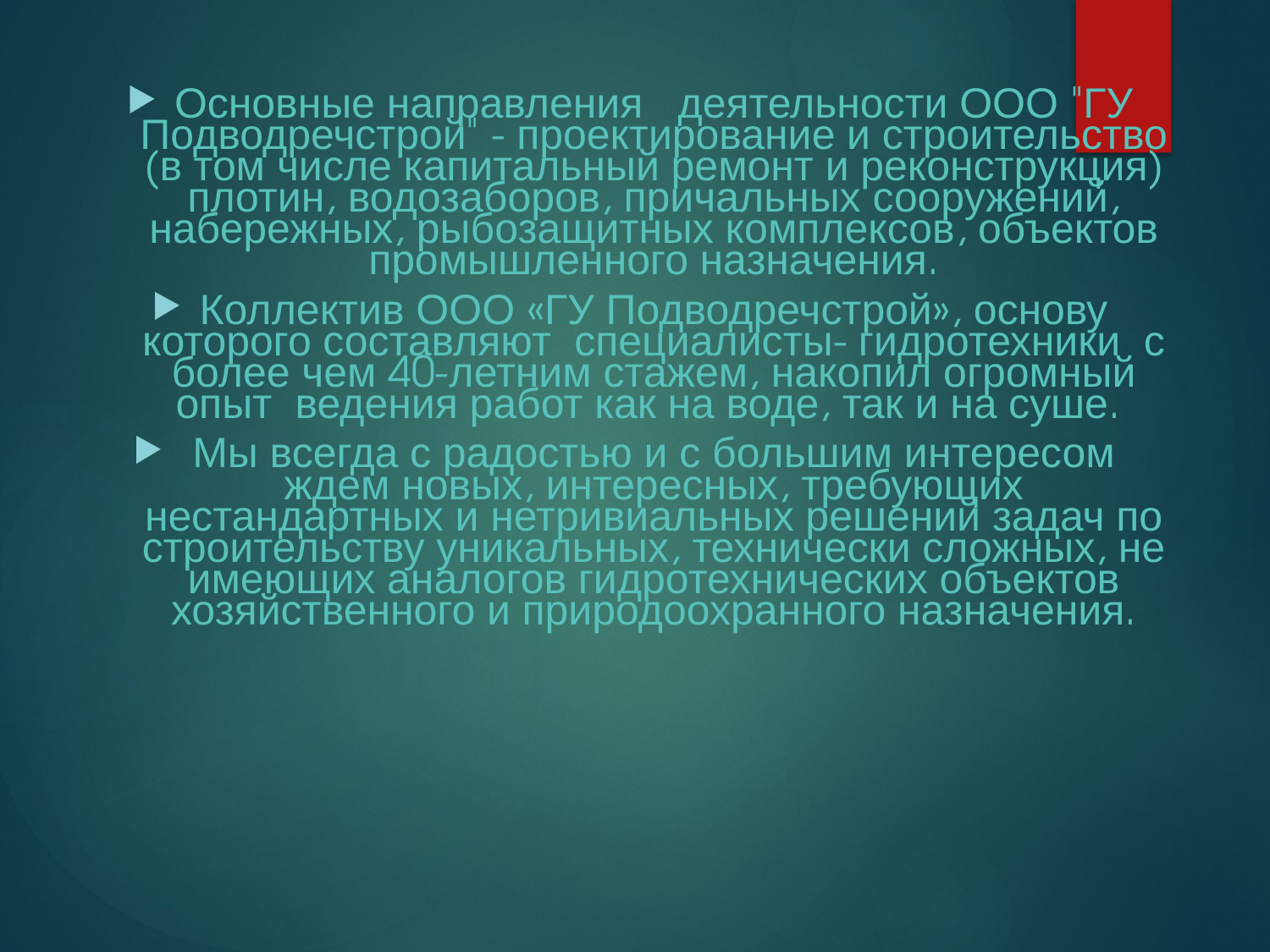

Основные направления   деятельности ООО "ГУ Подводречстрой" - проектирование и строительство (в том числе капитальный ремонт и реконструкция) плотин, водозаборов, причальных сооружений, набережных, рыбозащитных комплексов, объектов промышленного назначения.
Коллектив ООО «ГУ Подводречстрой», основу которого составляют  специалисты- гидротехники  с более чем 40-летним стажем, накопил огромный опыт  ведения работ как на воде, так и на суше.
 Мы всегда с радостью и с большим интересом  ждем новых, интересных, требующих нестандартных и нетривиальных решений задач по строительству уникальных, технически сложных, не имеющих аналогов гидротехнических объектов хозяйственного и природоохранного назначения.